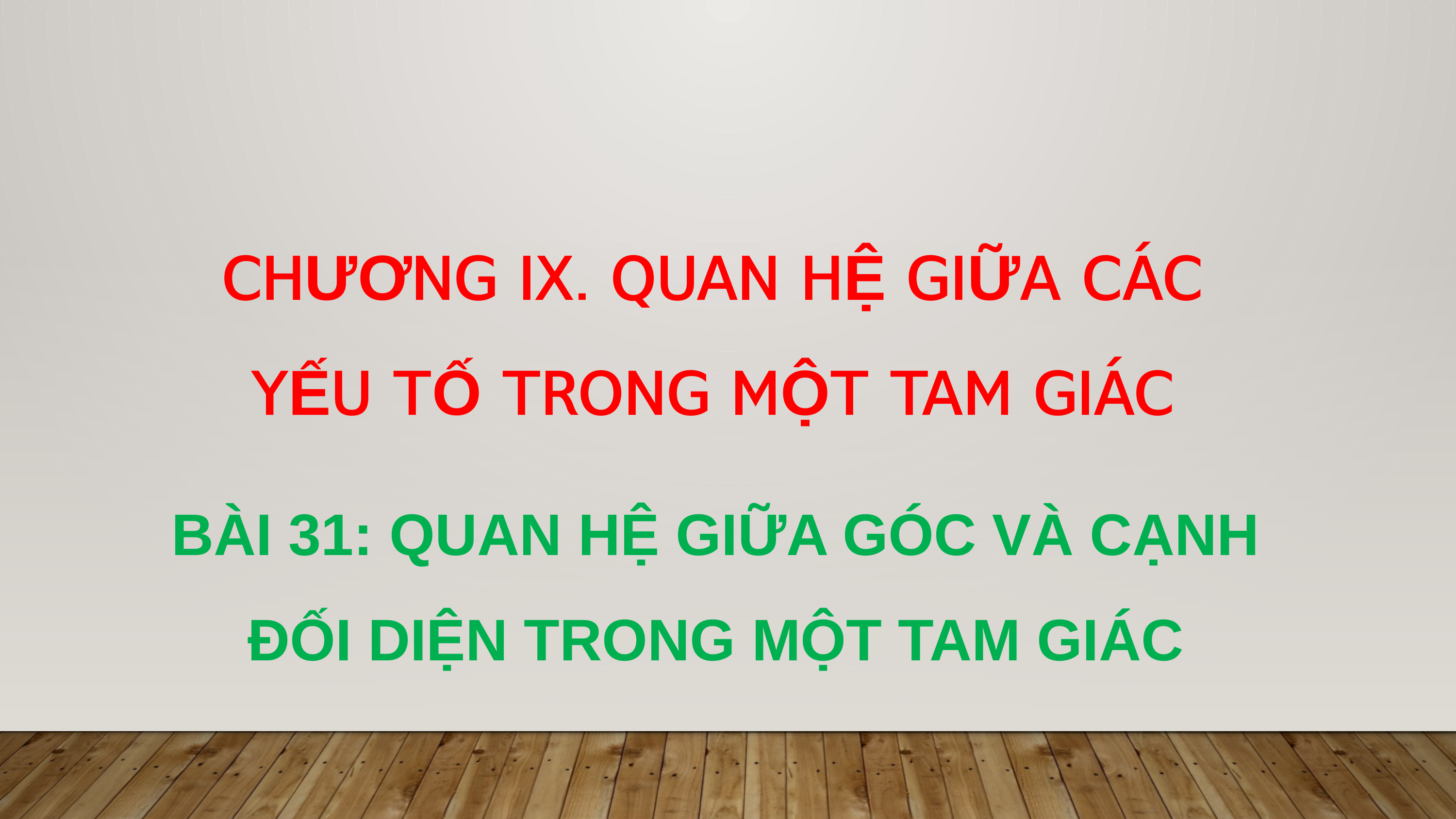

CHƯƠNG IX. QUAN HỆ GIỮA CÁC YẾU TỐ TRONG MỘT TAM GIÁC
BÀI 31: QUAN HỆ GIỮA GÓC VÀ CẠNH ĐỐI DIỆN TRONG MỘT TAM GIÁC